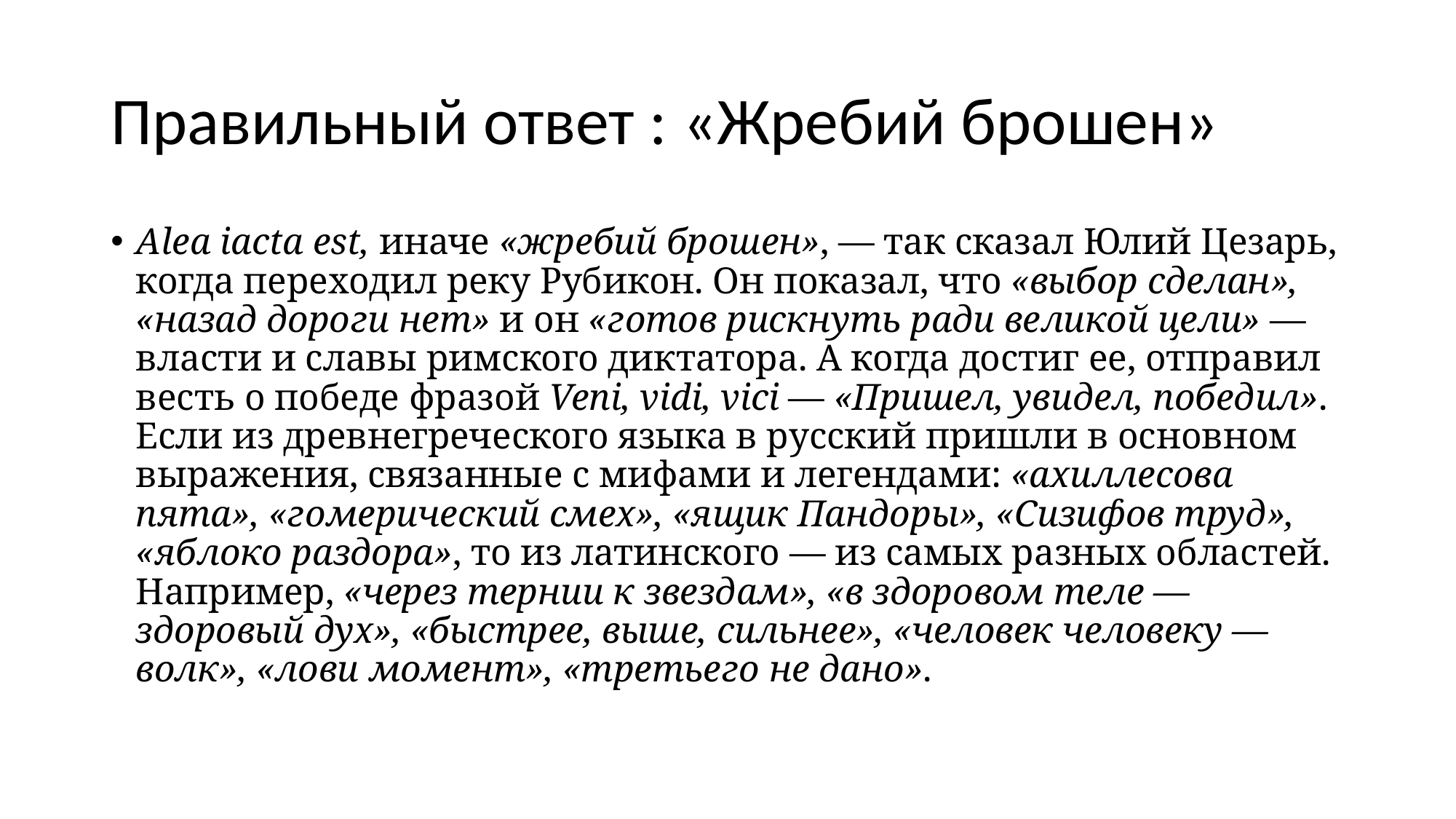

# Правильный ответ : «Жребий брошен»
Alea iacta est, иначе «жребий брошен», — так сказал Юлий Цезарь, когда переходил реку Рубикон. Он показал, что «выбор сделан», «назад дороги нет» и он «готов рискнуть ради великой цели» — власти и славы римского диктатора. А когда достиг ее, отправил весть о победе фразой Veni, vidi, vici — «Пришел, увидел, победил». Если из древнегреческого языка в русский пришли в основном выражения, связанные с мифами и легендами: «ахиллесова пята», «гомерический смех», «ящик Пандоры», «Сизифов труд», «яблоко раздора», то из латинского — из самых разных областей. Например, «через тернии к звездам», «в здоровом теле — здоровый дух», «быстрее, выше, сильнее», «человек человеку — волк», «лови момент», «третьего не дано».